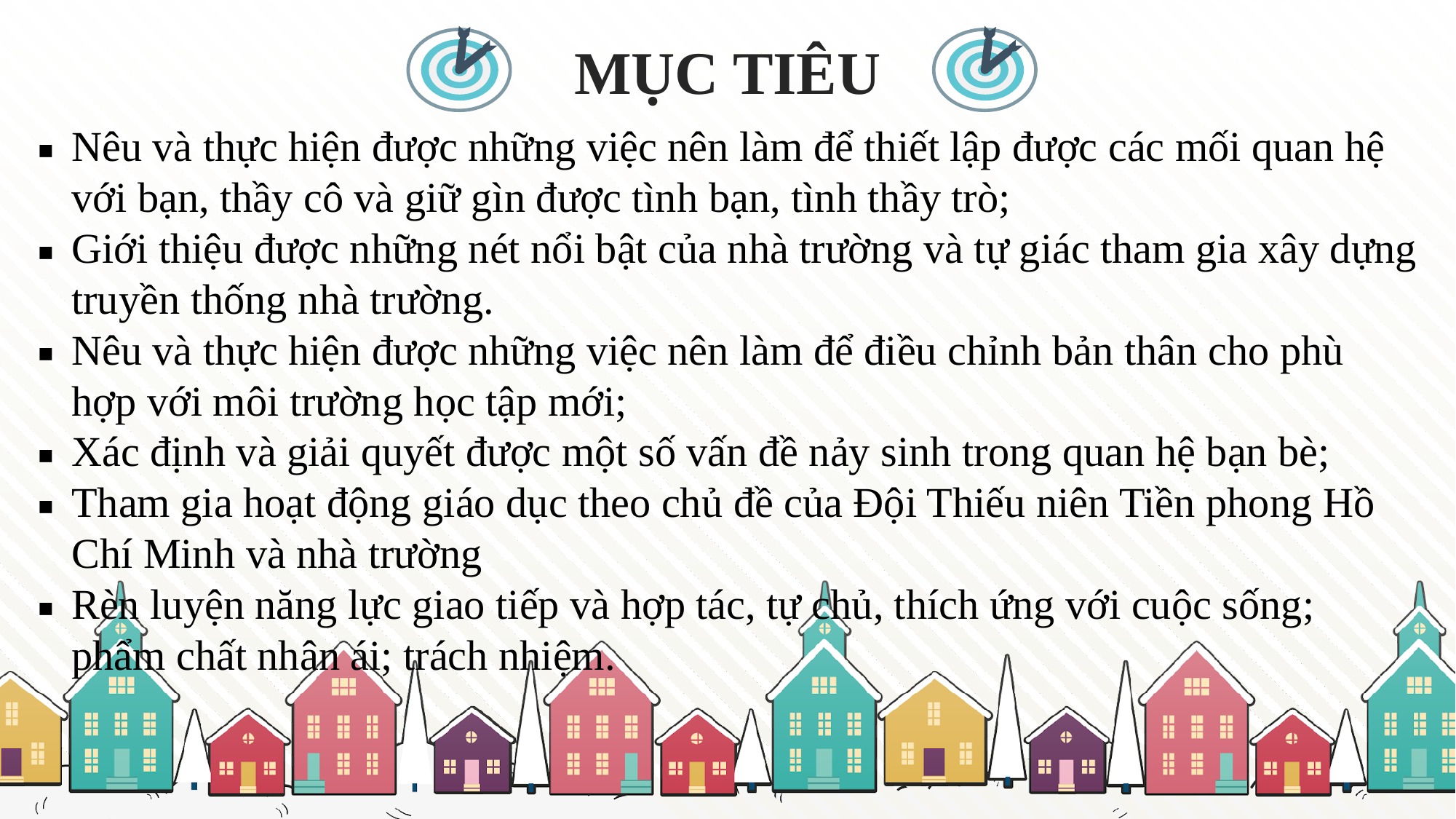

MỤC TIÊU
Nêu và thực hiện được những việc nên làm để thiết lập được các mối quan hệ với bạn, thầy cô và giữ gìn được tình bạn, tình thầy trò;
Giới thiệu được những nét nổi bật của nhà trường và tự giác tham gia xây dựng truyền thống nhà trường.
Nêu và thực hiện được những việc nên làm để điều chỉnh bản thân cho phù hợp với môi trường học tập mới;
Xác định và giải quyết được một số vấn đề nảy sinh trong quan hệ bạn bè;
Tham gia hoạt động giáo dục theo chủ đề của Đội Thiếu niên Tiền phong Hồ Chí Minh và nhà trường
Rèn luyện năng lực giao tiếp và hợp tác, tự chủ, thích ứng với cuộc sống; phẩm chất nhân ái; trách nhiệm.